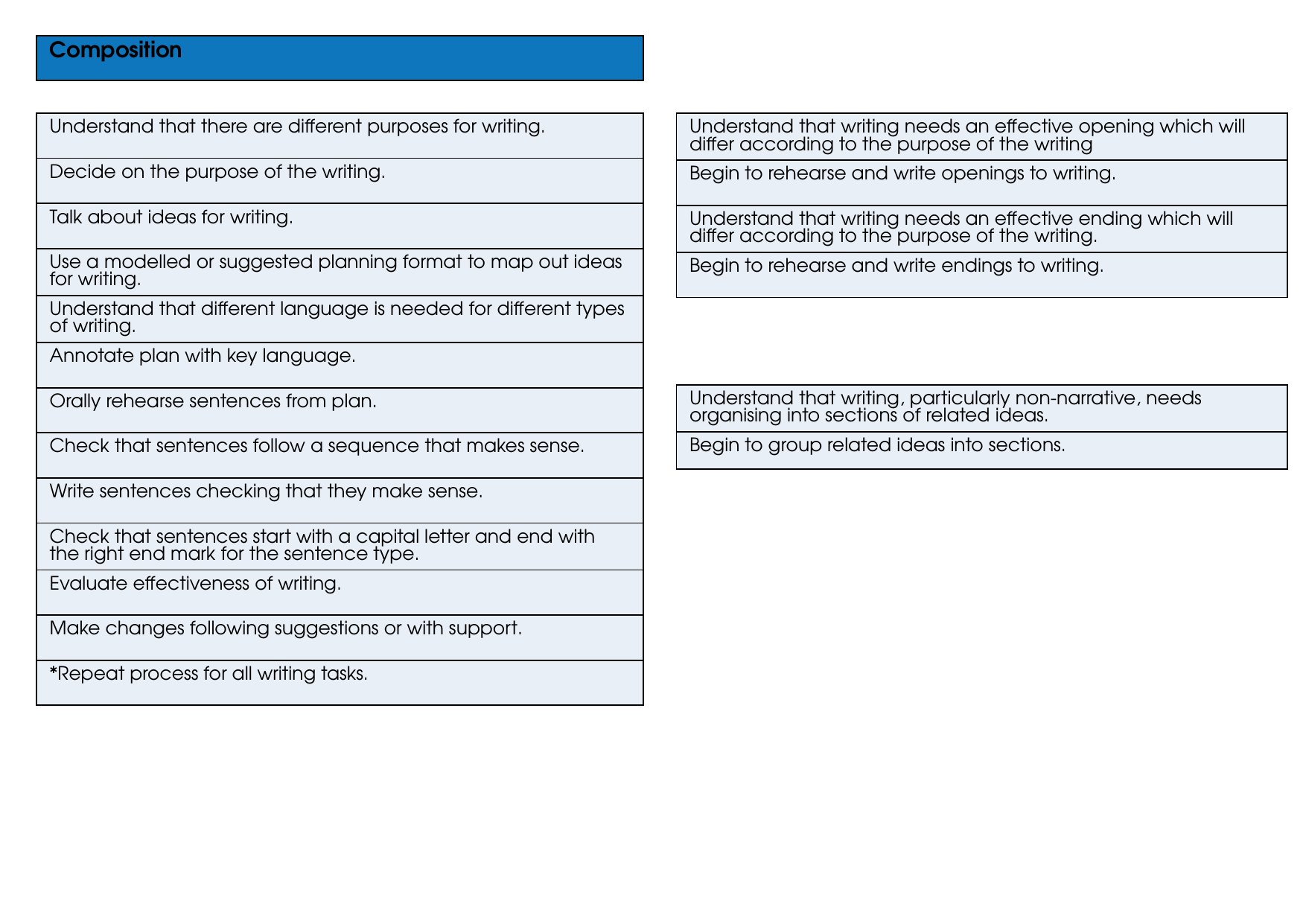

| Composition |
| --- |
| Understand that there are different purposes for writing. |
| --- |
| Decide on the purpose of the writing. |
| Talk about ideas for writing. |
| Use a modelled or suggested planning format to map out ideas for writing. |
| Understand that different language is needed for different types of writing. |
| Annotate plan with key language. |
| Orally rehearse sentences from plan. |
| Check that sentences follow a sequence that makes sense. |
| Write sentences checking that they make sense. |
| Check that sentences start with a capital letter and end with the right end mark for the sentence type. |
| Evaluate effectiveness of writing. |
| Make changes following suggestions or with support. |
| \*Repeat process for all writing tasks. |
| Understand that writing needs an effective opening which will differ according to the purpose of the writing |
| --- |
| Begin to rehearse and write openings to writing. |
| Understand that writing needs an effective ending which will differ according to the purpose of the writing. |
| Begin to rehearse and write endings to writing. |
| Understand that writing, particularly non-narrative, needs organising into sections of related ideas. |
| --- |
| Begin to group related ideas into sections. |